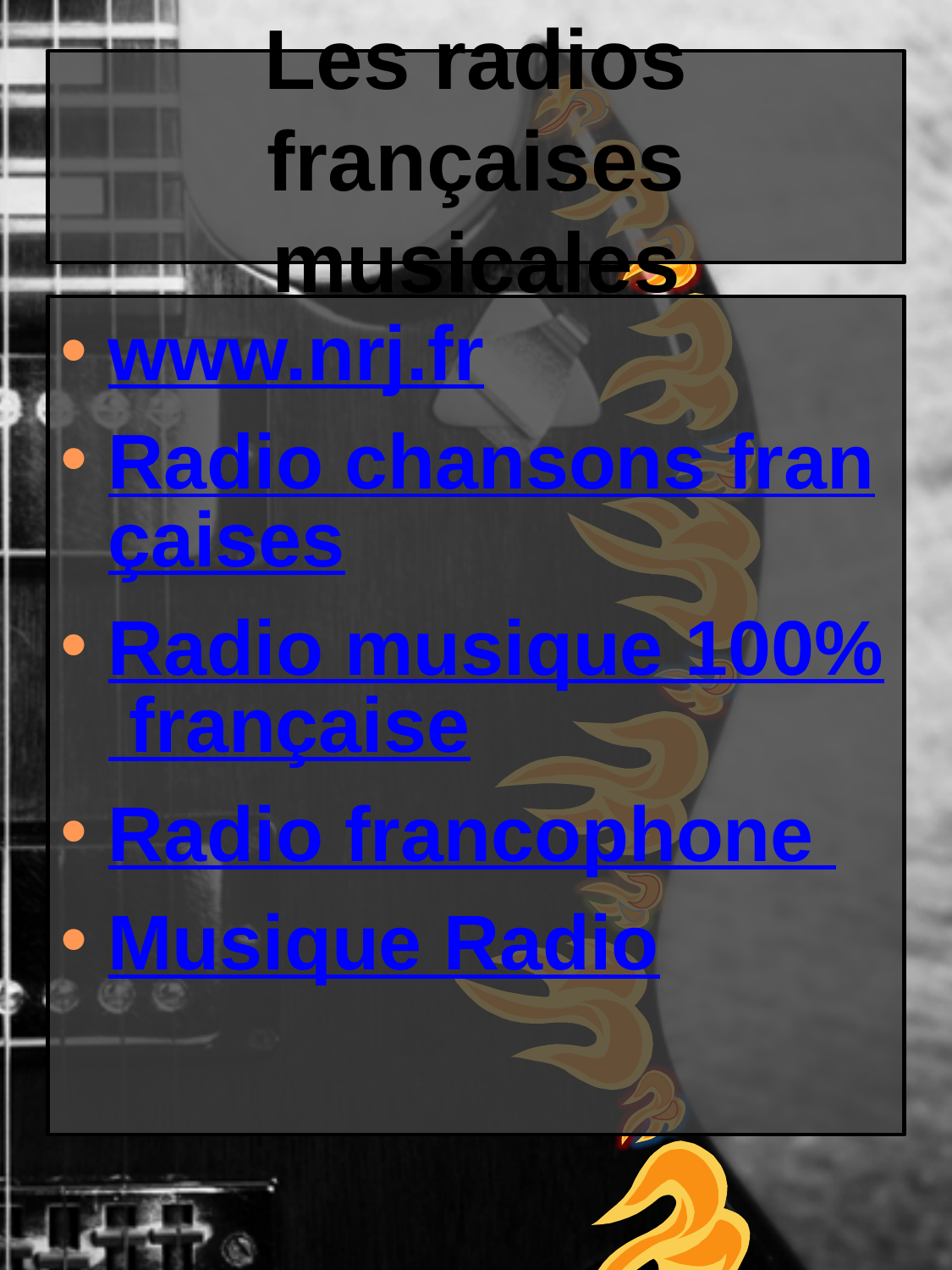

# Les radios françaises musicales
www.nrj.fr
Radio chansons françaises
Radio musique 100% française
Radio francophone
Musique Radio